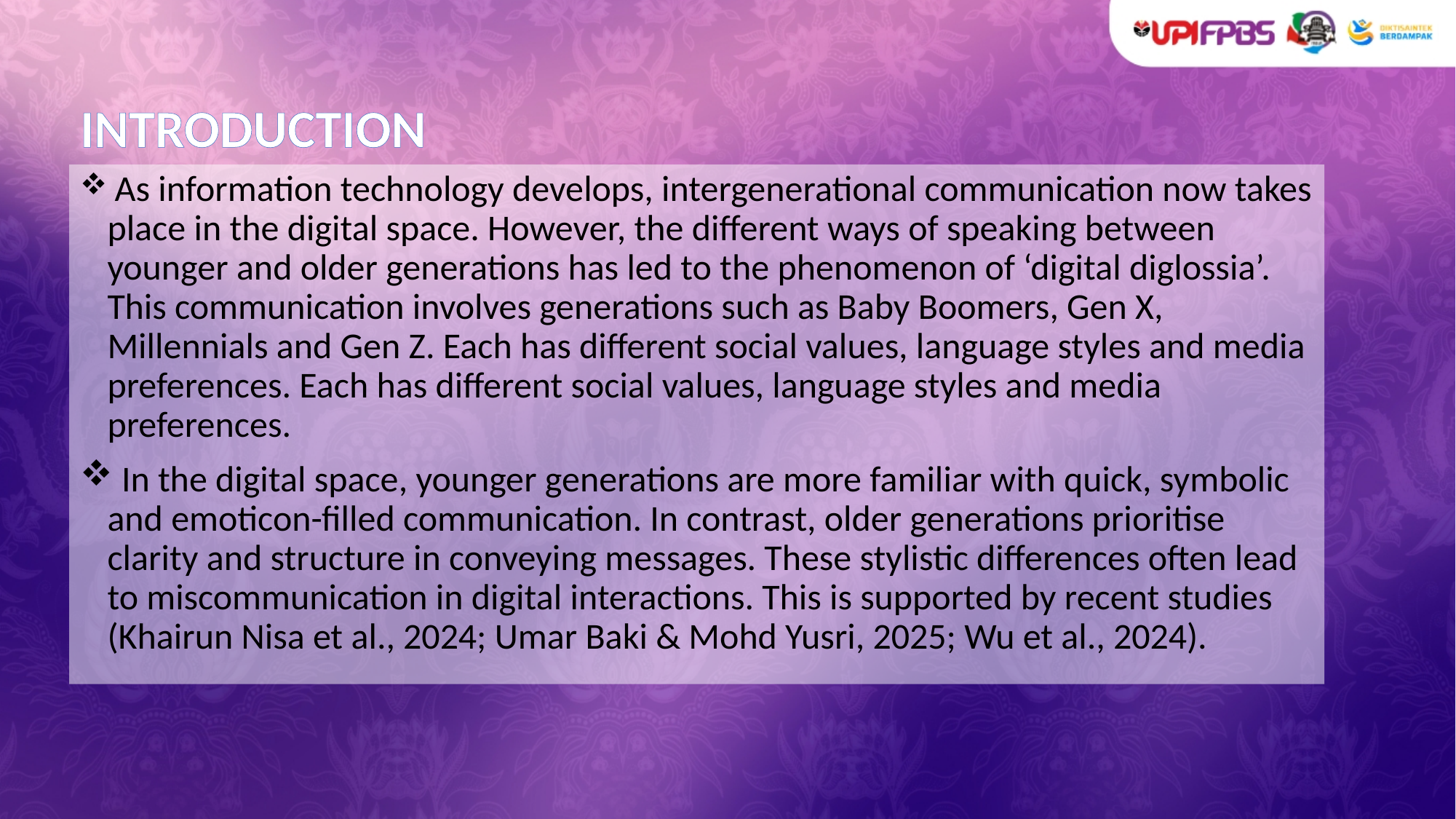

# INTRODUCTION
 As information technology develops, intergenerational communication now takes place in the digital space. However, the different ways of speaking between younger and older generations has led to the phenomenon of ‘digital diglossia’. This communication involves generations such as Baby Boomers, Gen X, Millennials and Gen Z. Each has different social values, language styles and media preferences. Each has different social values, language styles and media preferences.
 In the digital space, younger generations are more familiar with quick, symbolic and emoticon-filled communication. In contrast, older generations prioritise clarity and structure in conveying messages. These stylistic differences often lead to miscommunication in digital interactions. This is supported by recent studies (Khairun Nisa et al., 2024; Umar Baki & Mohd Yusri, 2025; Wu et al., 2024).